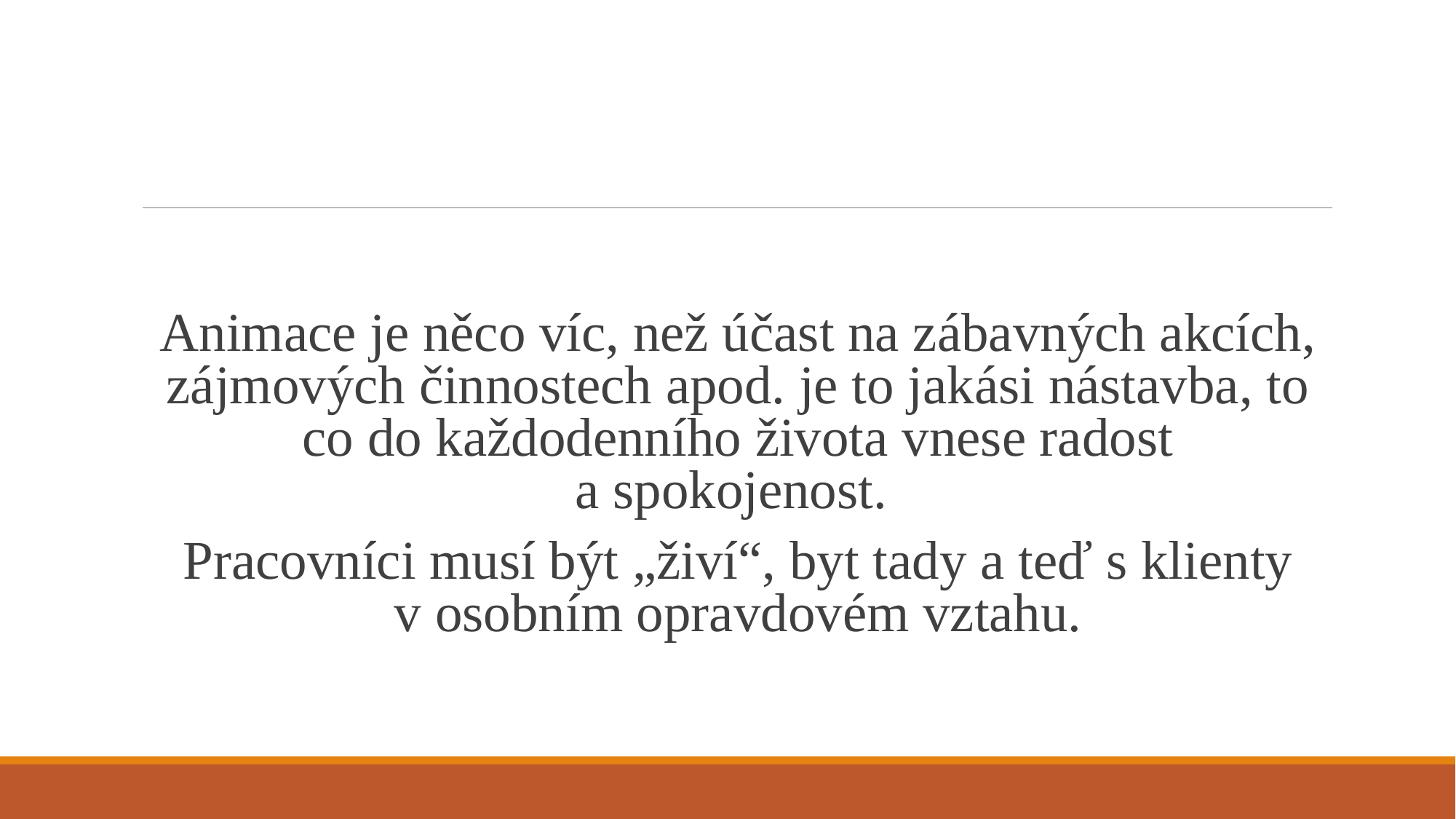

#

Animace je něco víc, než účast na zábavných akcích, zájmových činnostech apod. je to jakási nástavba, to co do každodenního života vnese radost a spokojenost.
Pracovníci musí být „živí“, byt tady a teď s klienty v osobním opravdovém vztahu.